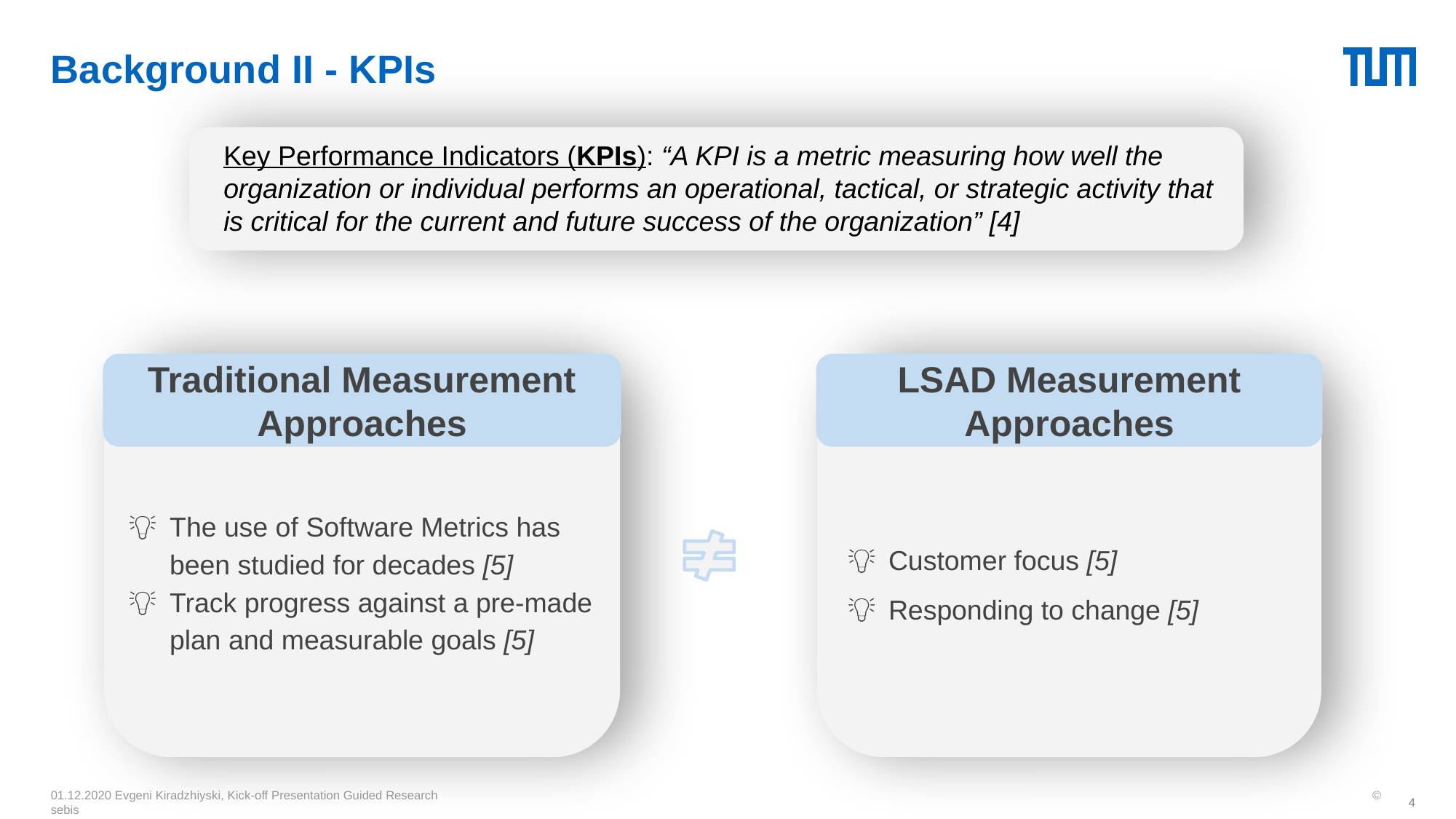

# Background II - KPIs

Key Performance Indicators (KPIs): “A KPI is a metric measuring how well the organization or individual performs an operational, tactical, or strategic activity that is critical for the current and future success of the organization” [4]

Traditional Measurement Approaches
LSAD Measurement Approaches

The use of Software Metrics has been studied for decades [5]
Track progress against a pre-made plan and measurable goals [5]

Customer focus [5]
Responding to change [5]

4